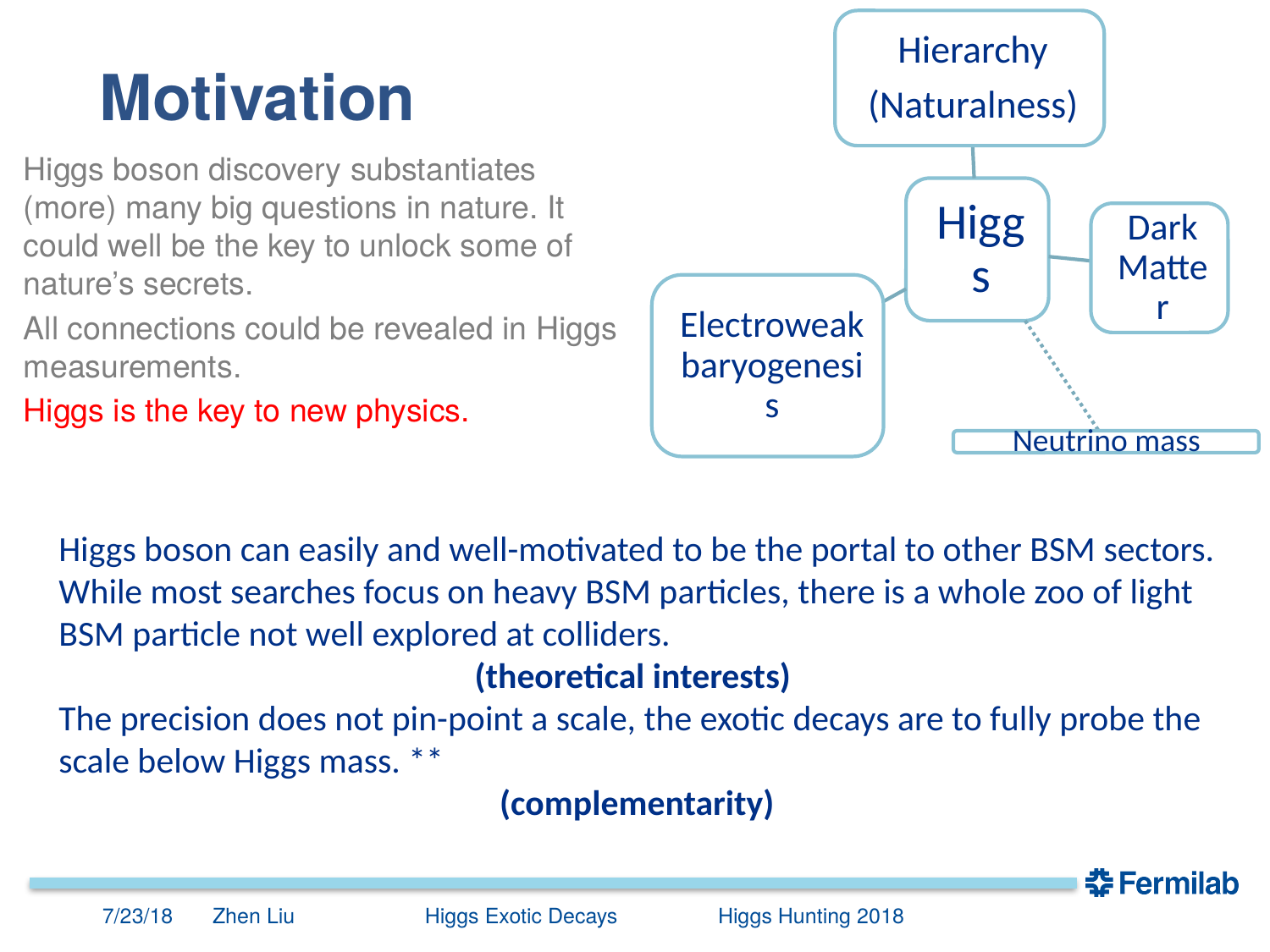

Higgs
Hierarchy
(Naturalness)
Dark Matter
Neutrino mass
Electroweak baryogenesis
# Motivation
Higgs boson discovery substantiates (more) many big questions in nature. It could well be the key to unlock some of nature’s secrets.
All connections could be revealed in Higgs measurements.
Higgs is the key to new physics.

Higgs boson can easily and well-motivated to be the portal to other BSM sectors. While most searches focus on heavy BSM particles, there is a whole zoo of light BSM particle not well explored at colliders.
(theoretical interests)
The precision does not pin-point a scale, the exotic decays are to fully probe the scale below Higgs mass. **
(complementarity)
7/23/18
Zhen Liu                      Higgs Exotic Decays                 Higgs Hunting 2018